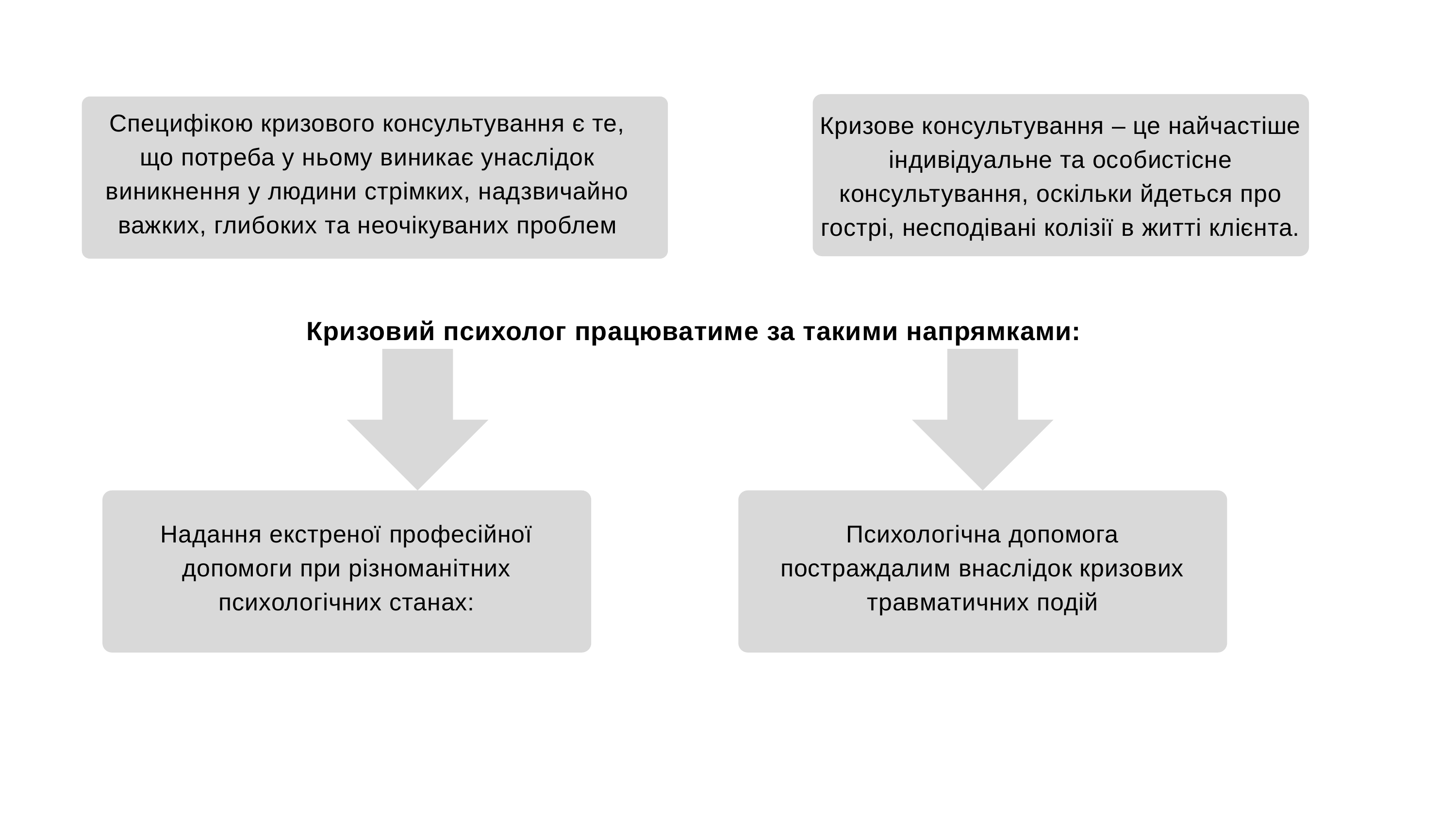

Специфікою кризового консультування є те, що потреба у ньому виникає унаслідок виникнення у людини стрімких, надзвичайно важких, глибоких та неочікуваних проблем
Кризове консультування – це найчастіше індивідуальне та особистісне консультування, оскільки йдеться про гострі, несподівані колізії в житті клієнта.
Кризовий психолог працюватиме за такими напрямками:

Надання екстреної професійної допомоги при різноманітних психологічних станах:
Психологічна допомога постраждалим внаслідок кризових травматичних подій